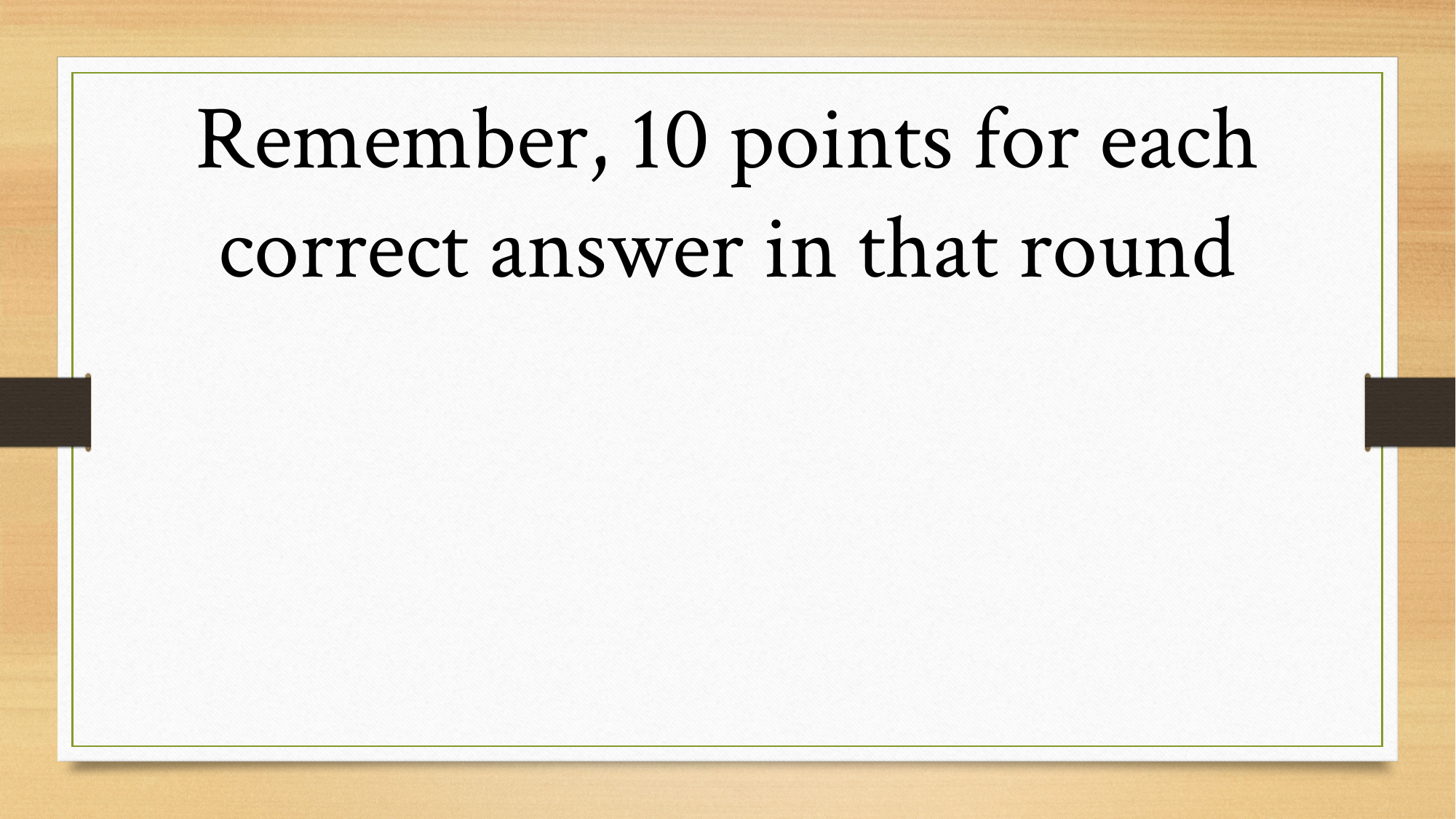

Remember, 10 points for each correct answer in that round